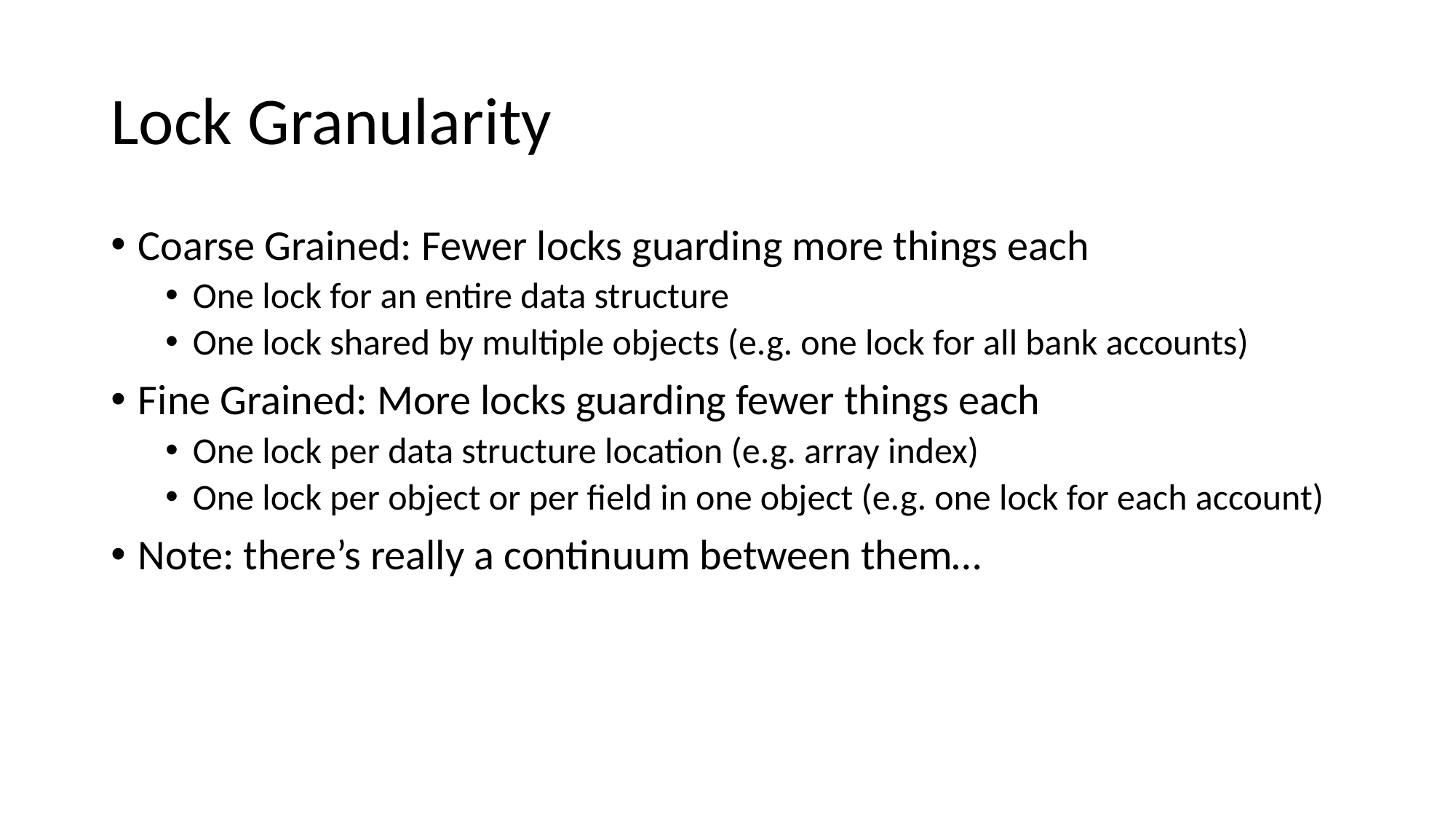

# Lock Granularity
Coarse Grained: Fewer locks guarding more things each
One lock for an entire data structure
One lock shared by multiple objects (e.g. one lock for all bank accounts)
Fine Grained: More locks guarding fewer things each
One lock per data structure location (e.g. array index)
One lock per object or per field in one object (e.g. one lock for each account)
Note: there’s really a continuum between them…